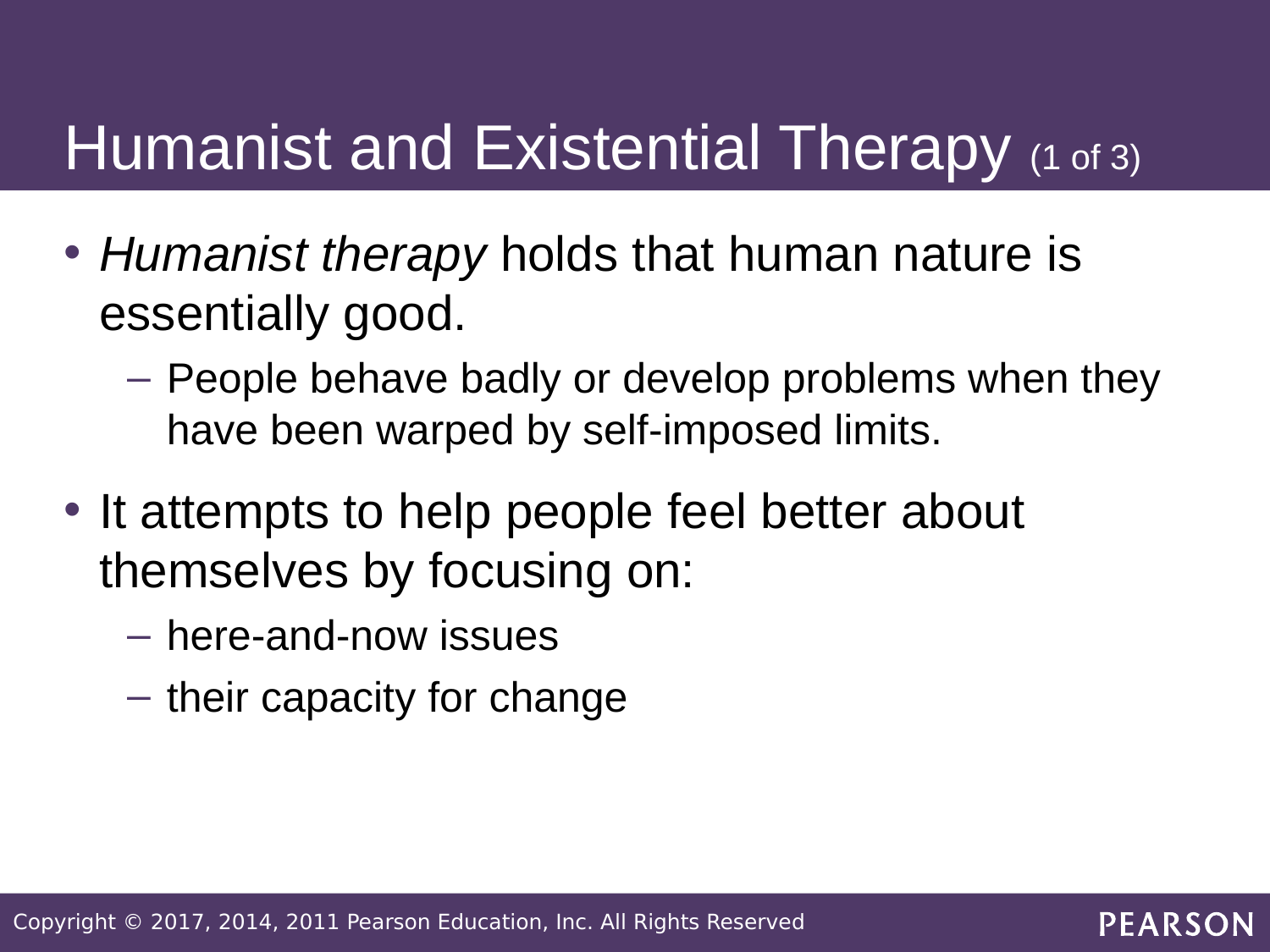

# Humanist and Existential Therapy (1 of 3)
Humanist therapy holds that human nature is essentially good.
People behave badly or develop problems when they have been warped by self-imposed limits.
It attempts to help people feel better about themselves by focusing on:
here-and-now issues
their capacity for change